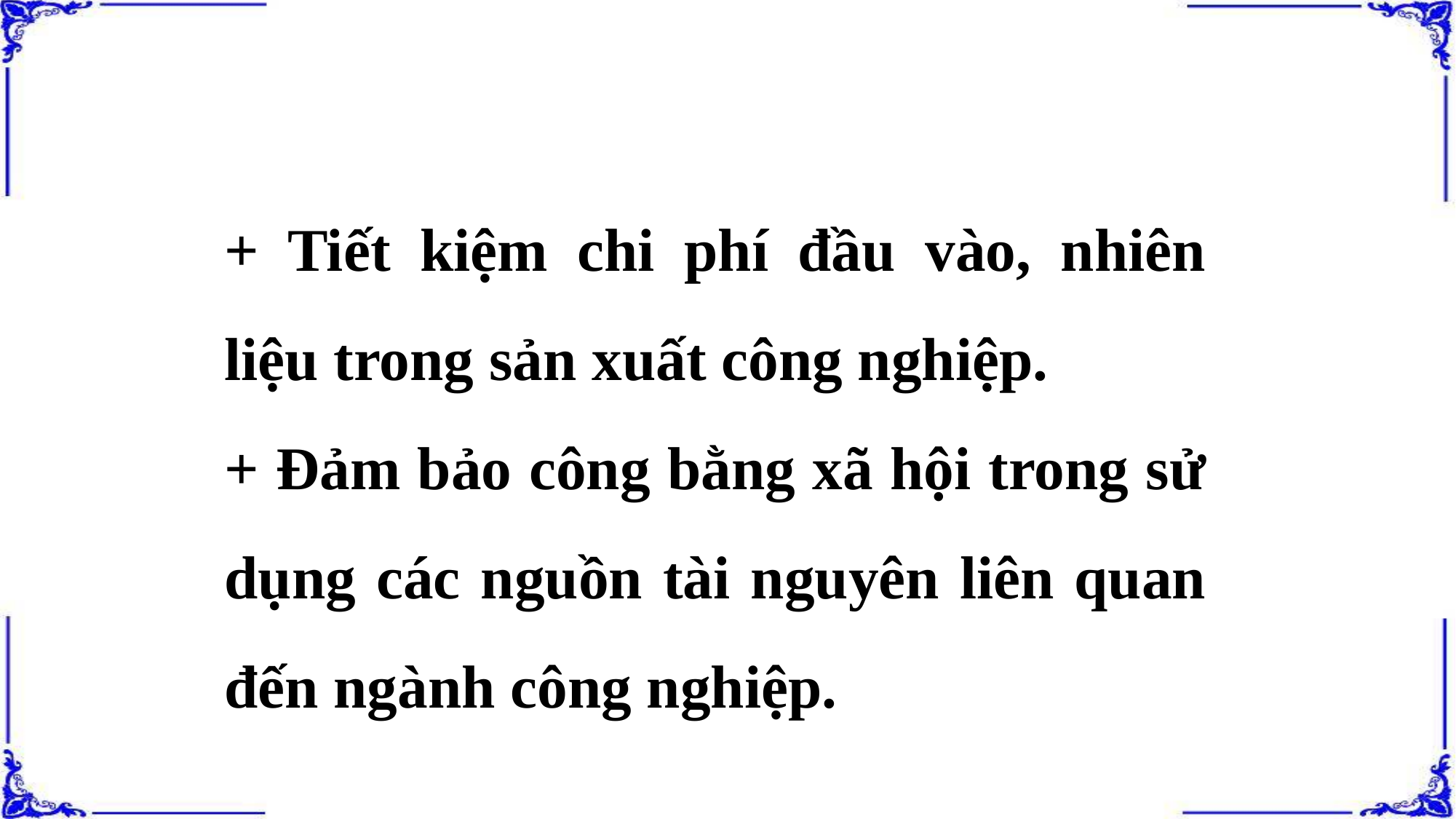

+ Tiết kiệm chi phí đầu vào, nhiên liệu trong sản xuất công nghiệp.
+ Đảm bảo công bằng xã hội trong sử dụng các nguồn tài nguyên liên quan đến ngành công nghiệp.